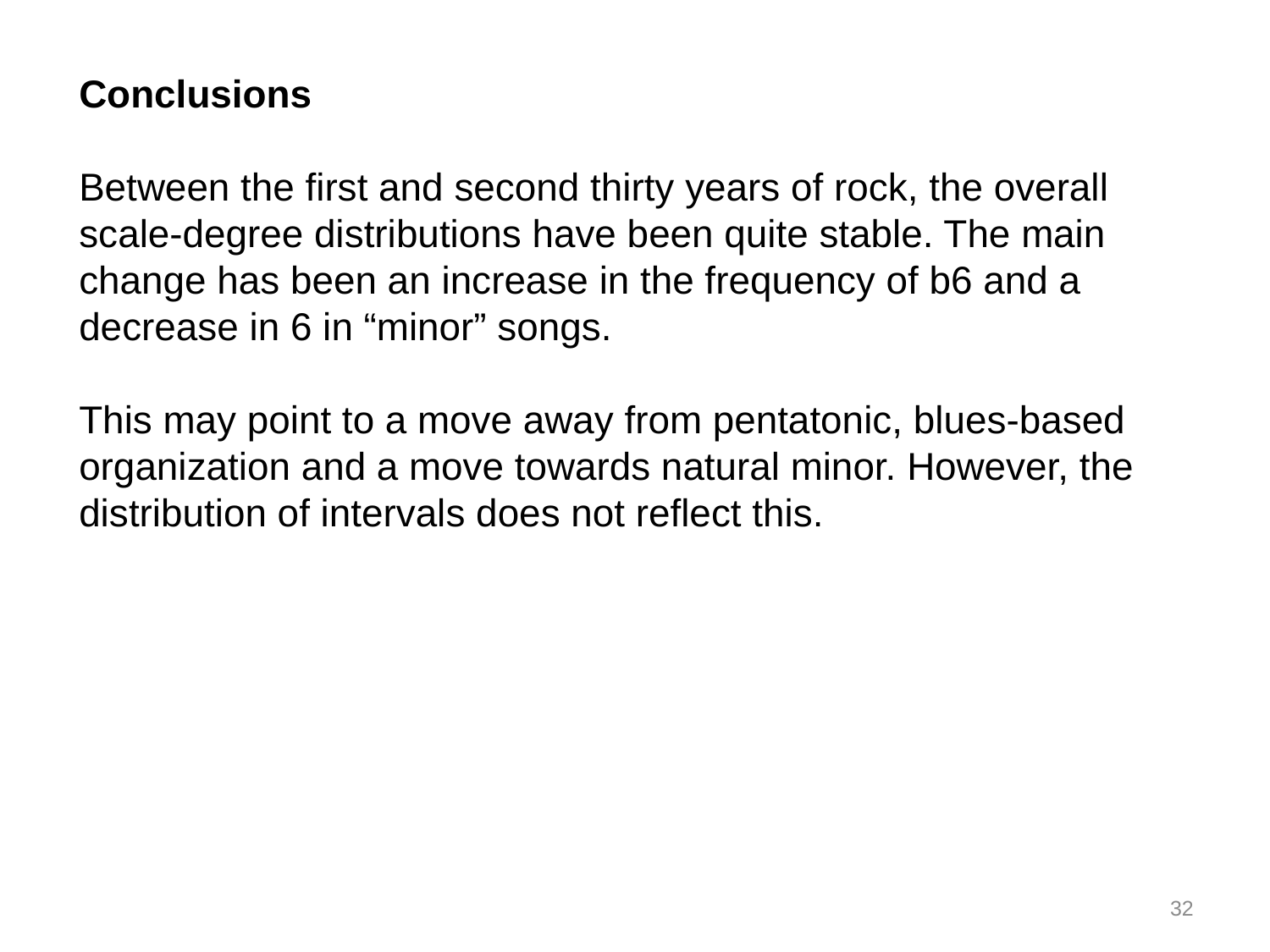

Conclusions

Between the first and second thirty years of rock, the overall scale-degree distributions have been quite stable. The main change has been an increase in the frequency of b6 and a decrease in 6 in “minor” songs.

This may point to a move away from pentatonic, blues-based organization and a move towards natural minor. However, the distribution of intervals does not reflect this.

32